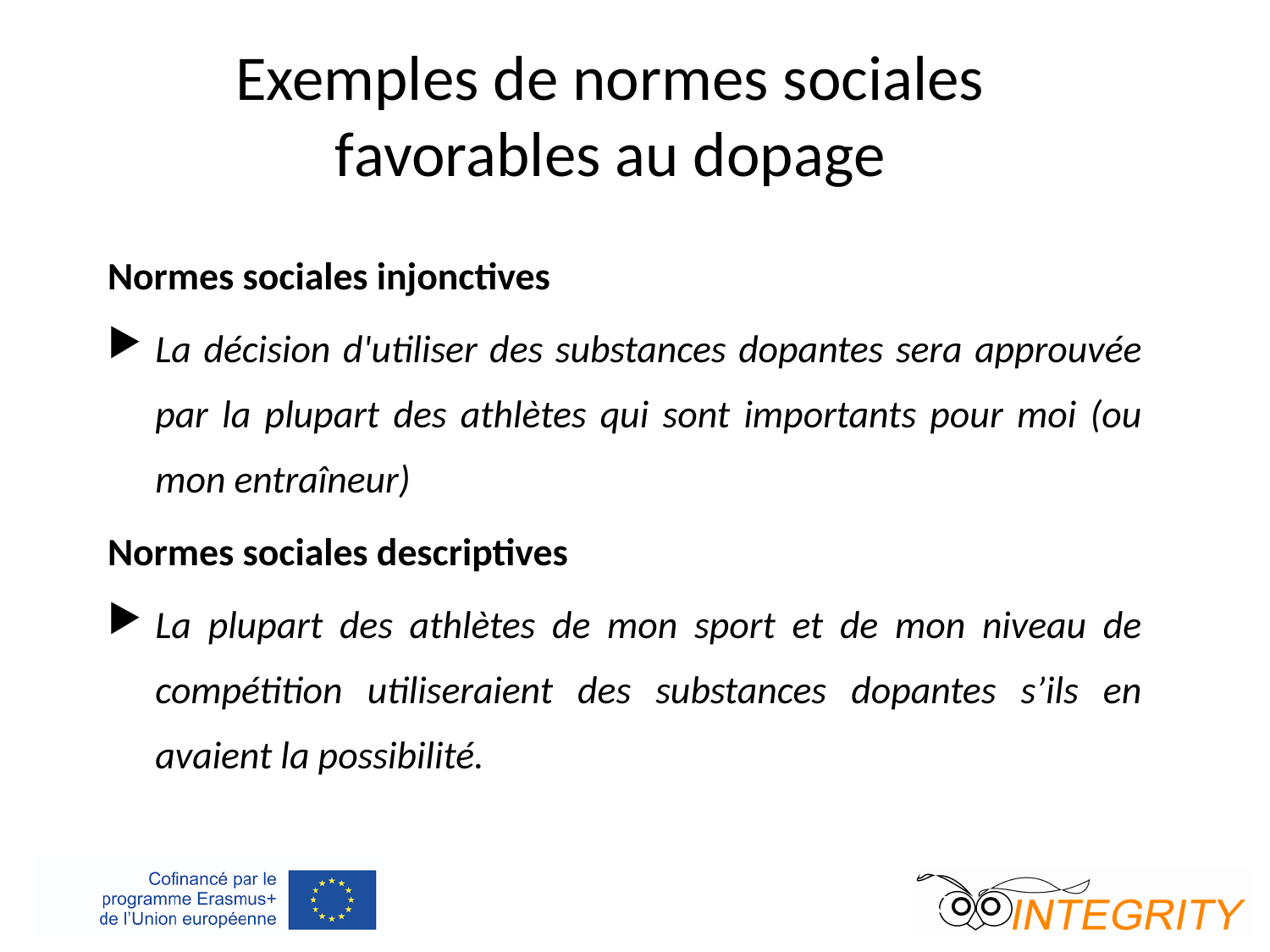

# Exemples de normes sociales favorables au dopage
Normes sociales injonctives
La décision d'utiliser des substances dopantes sera approuvée par la plupart des athlètes qui sont importants pour moi (ou mon entraîneur)
Normes sociales descriptives
La plupart des athlètes de mon sport et de mon niveau de compétition utiliseraient des substances dopantes s’ils en avaient la possibilité.
13